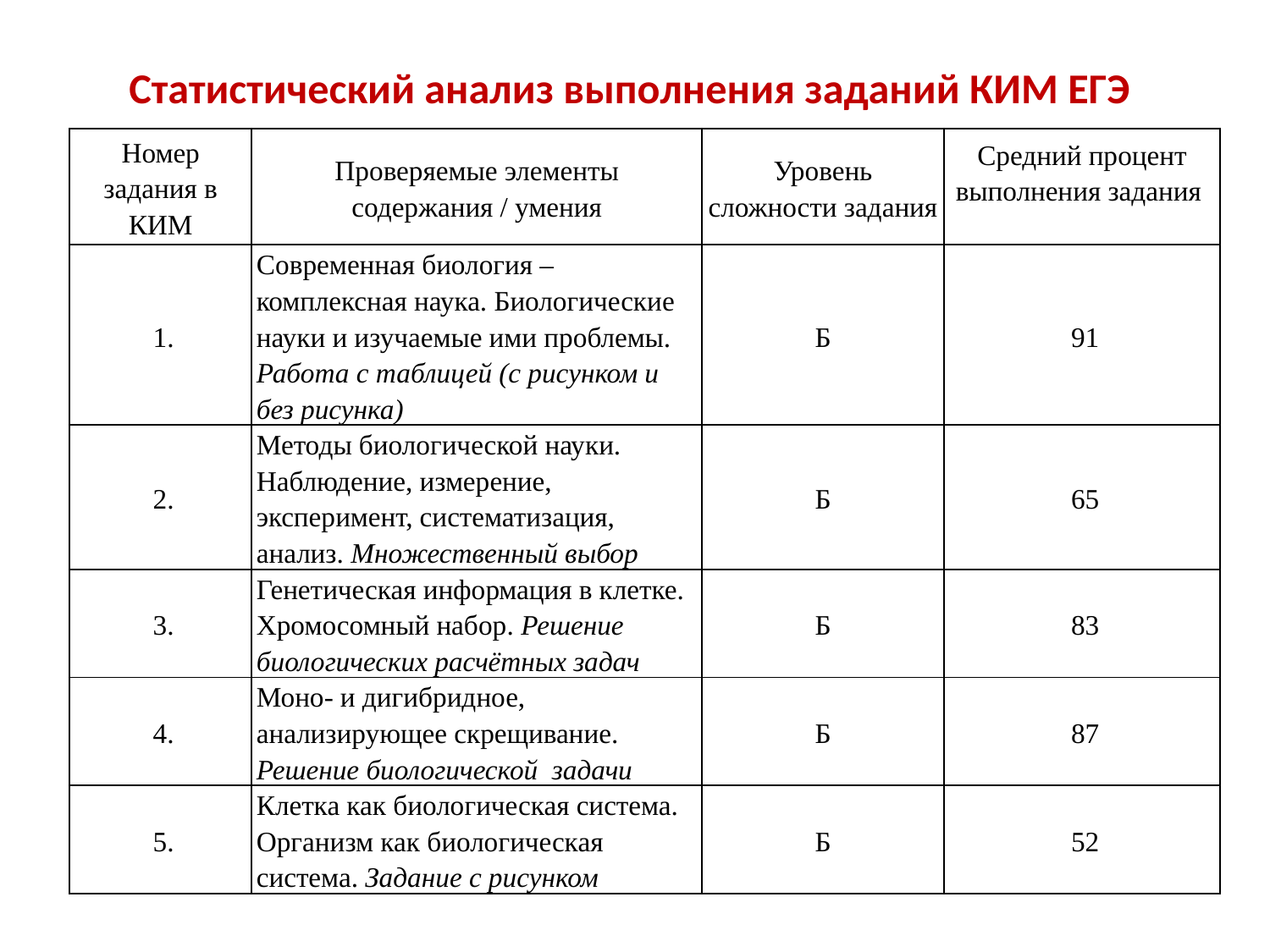

# Статистический анализ выполнения заданий КИМ ЕГЭ
| Номер задания в КИМ | Проверяемые элементы содержания / умения | Уровень сложности задания | Средний процент выполнения задания |
| --- | --- | --- | --- |
| 1. | Современная биология – комплексная наука. Биологические науки и изучаемые ими проблемы. Работа с таблицей (с рисунком и без рисунка) | Б | 91 |
| 2. | Методы биологической науки. Наблюдение, измерение, эксперимент, систематизация, анализ. Множественный выбор | Б | 65 |
| 3. | Генетическая информация в клетке. Хромосомный набор. Решение биологических расчётных задач | Б | 83 |
| 4. | Моно- и дигибридное, анализирующее скрещивание. Решение биологической задачи | Б | 87 |
| 5. | Клетка как биологическая система. Организм как биологическая система. Задание с рисунком | Б | 52 |